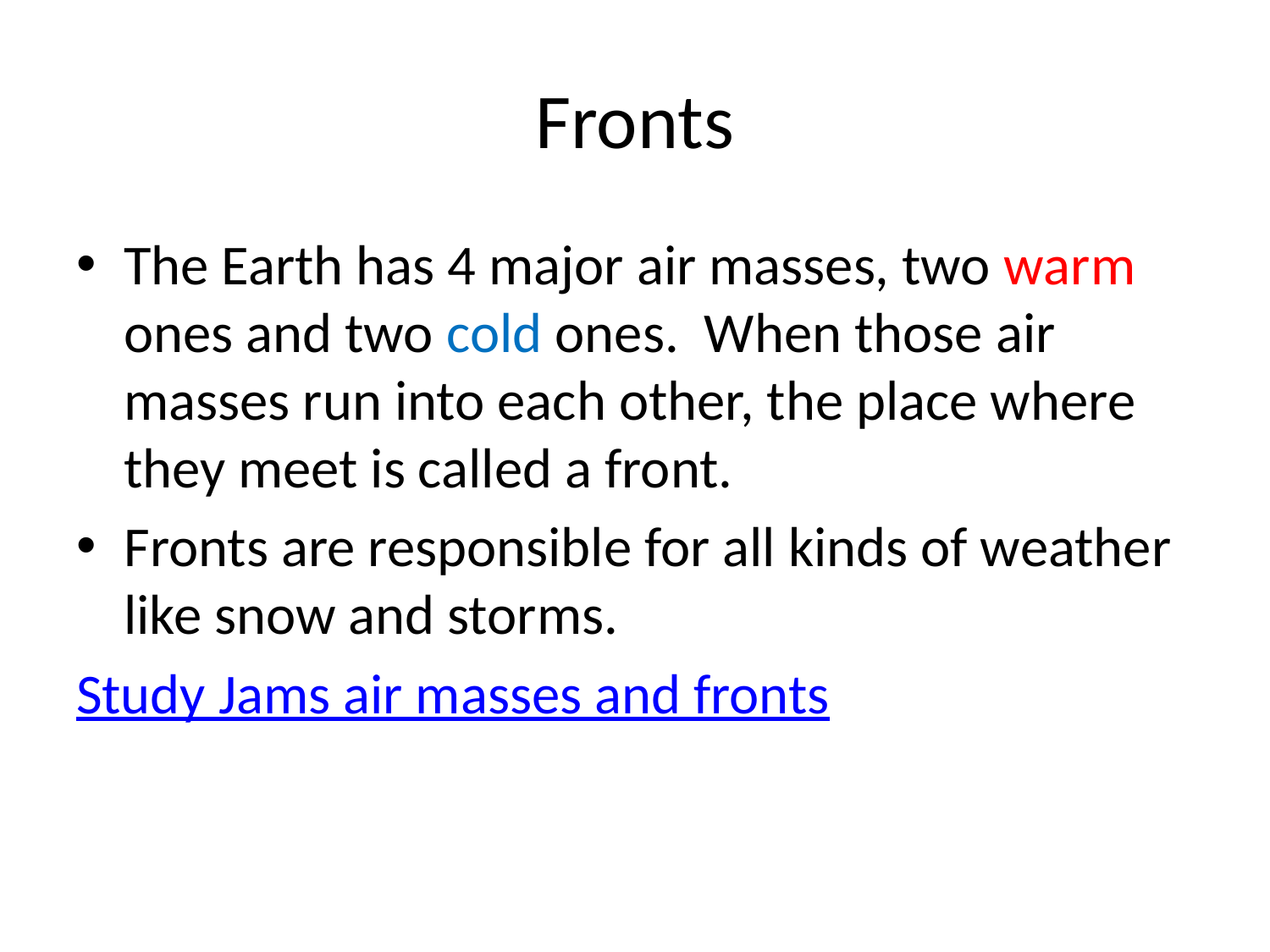

# Fronts
The Earth has 4 major air masses, two warm ones and two cold ones.  When those air masses run into each other, the place where they meet is called a front.
Fronts are responsible for all kinds of weather like snow and storms.
Study Jams air masses and fronts